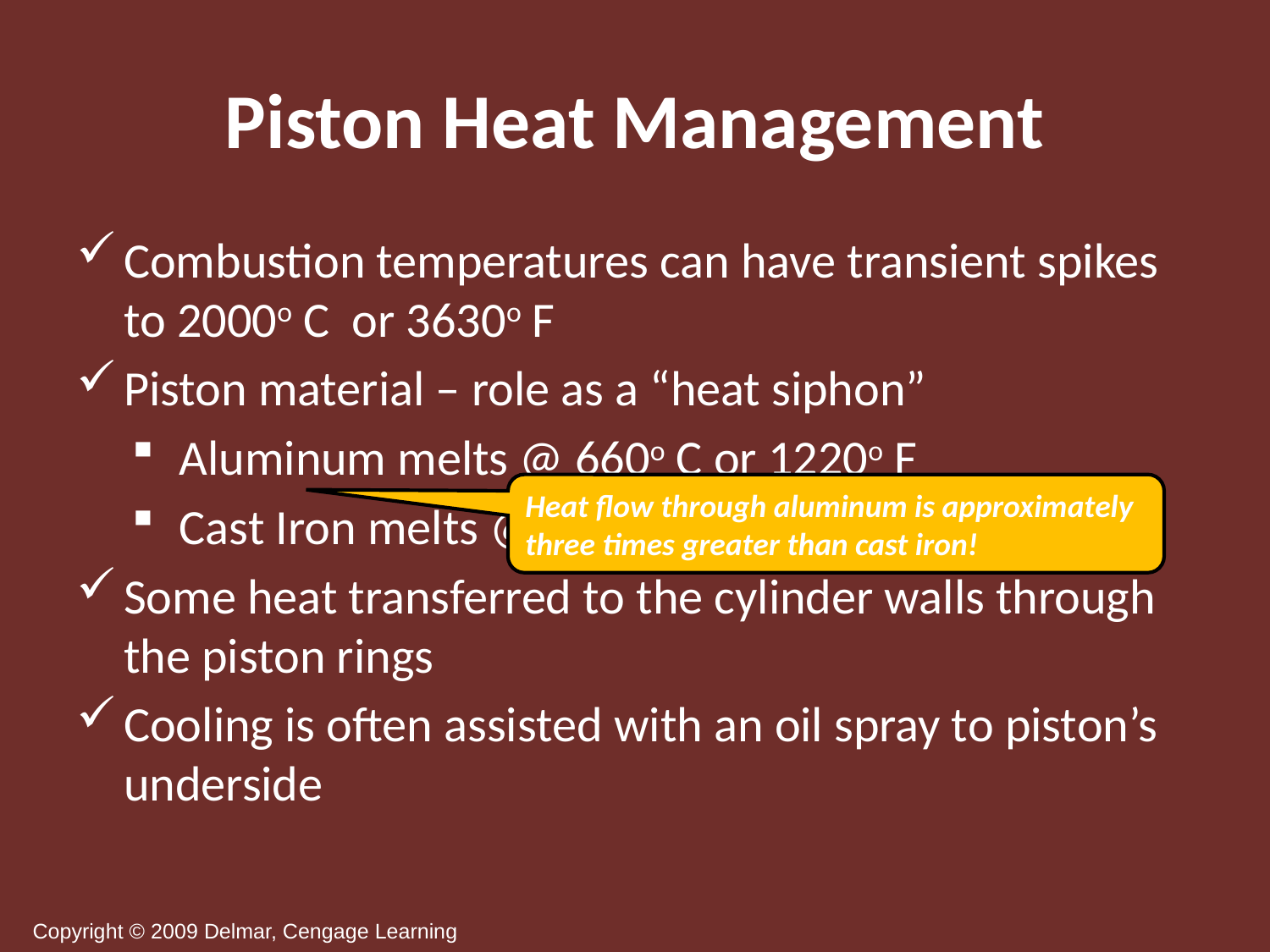

# Piston Heat Management
Combustion temperatures can have transient spikes to 2000o C  or 3630o F
Piston material – role as a “heat siphon”
Aluminum melts @ 660o C or 1220o F
Cast Iron melts @ 1540o C or 2800o F
Some heat transferred to the cylinder walls through the piston rings
Cooling is often assisted with an oil spray to piston’s underside
Heat flow through aluminum is approximately three times greater than cast iron!
Copyright © 2009 Delmar, Cengage Learning